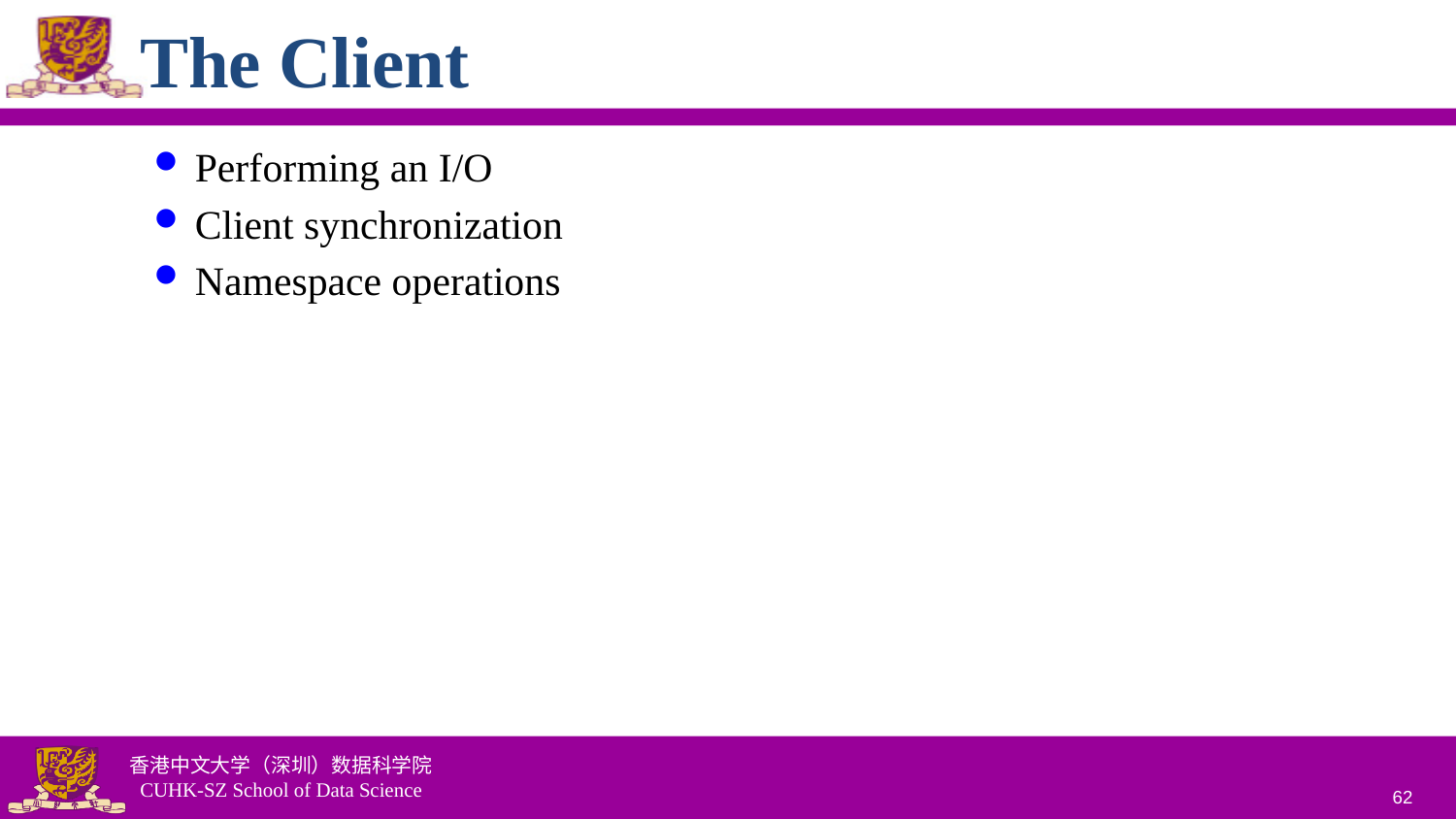

# The Client
Performing an I/O
Client synchronization
Namespace operations
62